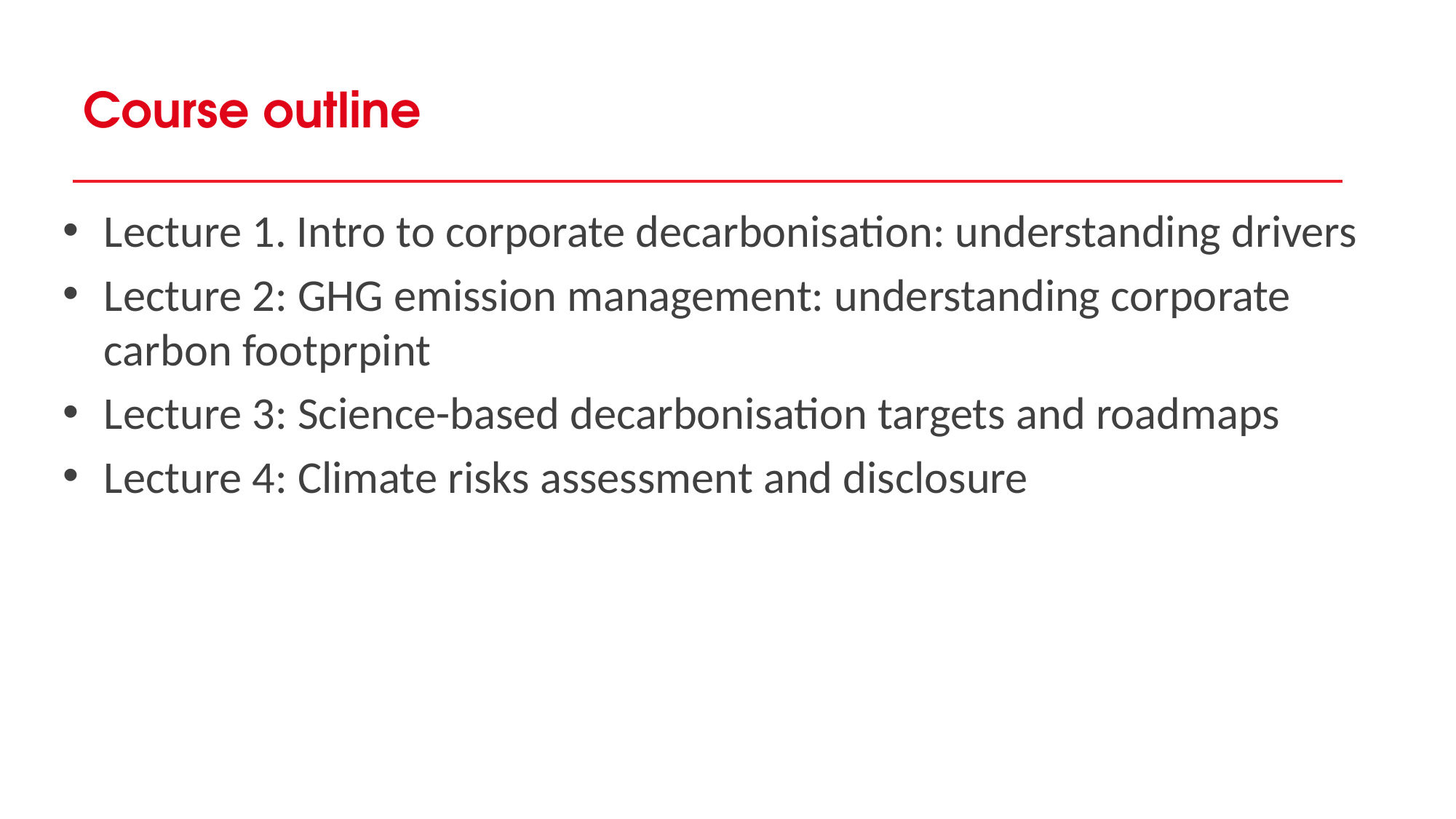

# Course outline
Lecture 1. Intro to corporate decarbonisation: understanding drivers
Lecture 2: GHG emission management: understanding corporate carbon footprpint
Lecture 3: Science-based decarbonisation targets and roadmaps
Lecture 4: Climate risks assessment and disclosure